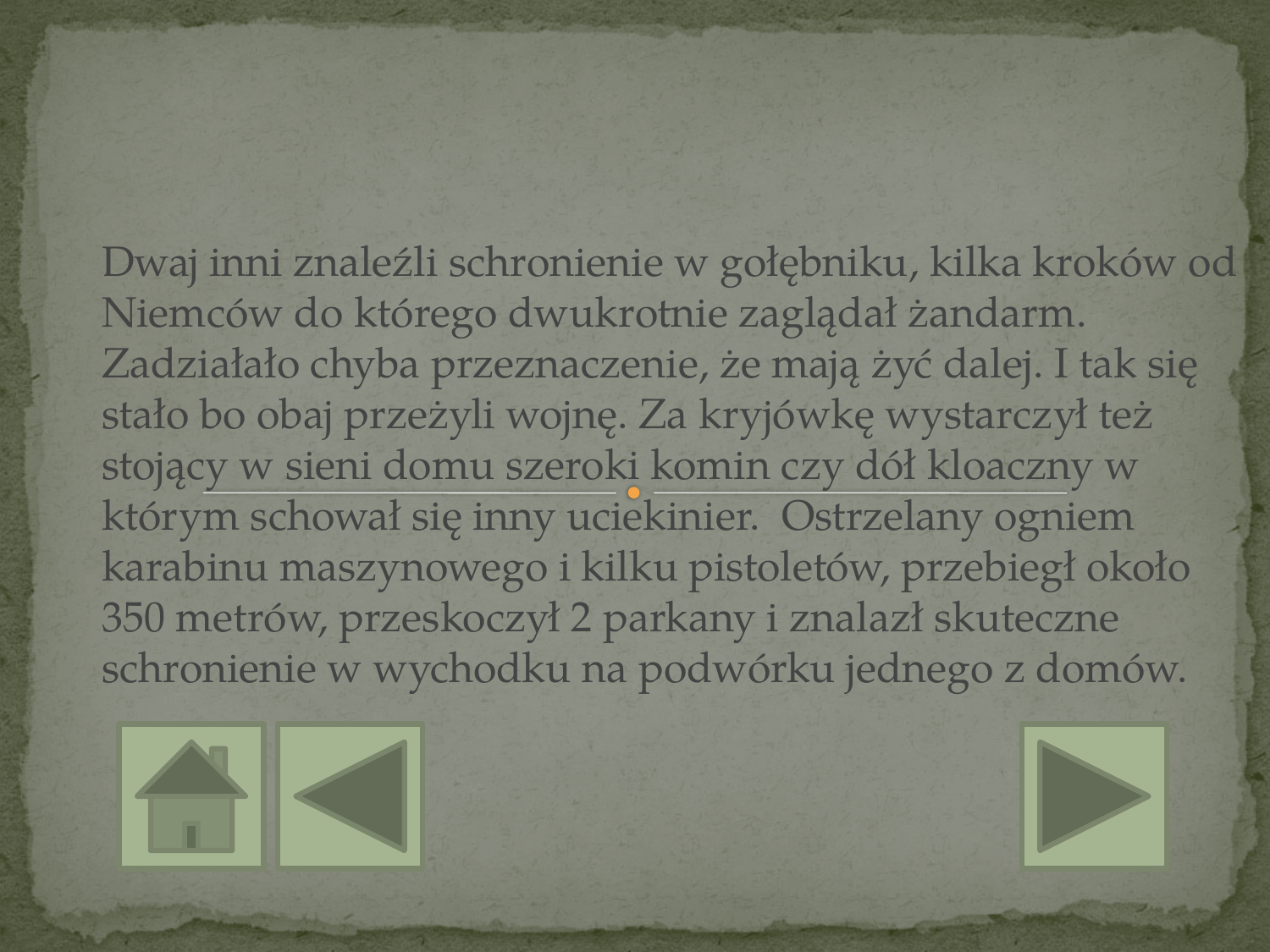

Dwaj inni znaleźli schronienie w gołębniku, kilka kroków od Niemców do którego dwukrotnie zaglądał żandarm. Zadziałało chyba przeznaczenie, że mają żyć dalej. I tak się stało bo obaj przeżyli wojnę. Za kryjówkę wystarczył też stojący w sieni domu szeroki komin czy dół kloaczny w którym schował się inny uciekinier.  Ostrzelany ogniem karabinu maszynowego i kilku pistoletów, przebiegł około 350 metrów, przeskoczył 2 parkany i znalazł skuteczne schronienie w wychodku na podwórku jednego z domów.